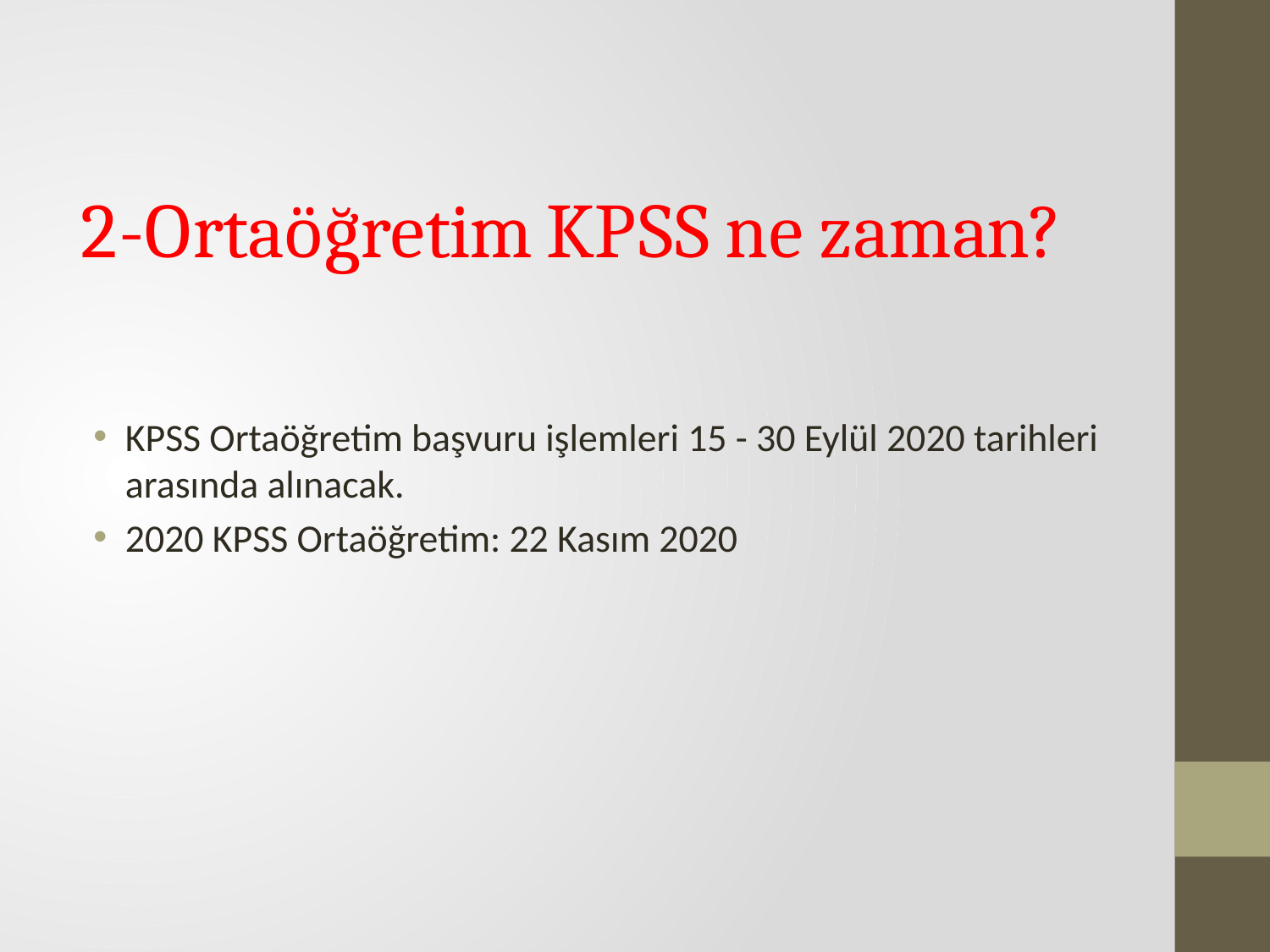

# 2-Ortaöğretim KPSS ne zaman?
KPSS Ortaöğretim başvuru işlemleri 15 - 30 Eylül 2020 tarihleri arasında alınacak.
2020 KPSS Ortaöğretim: 22 Kasım 2020